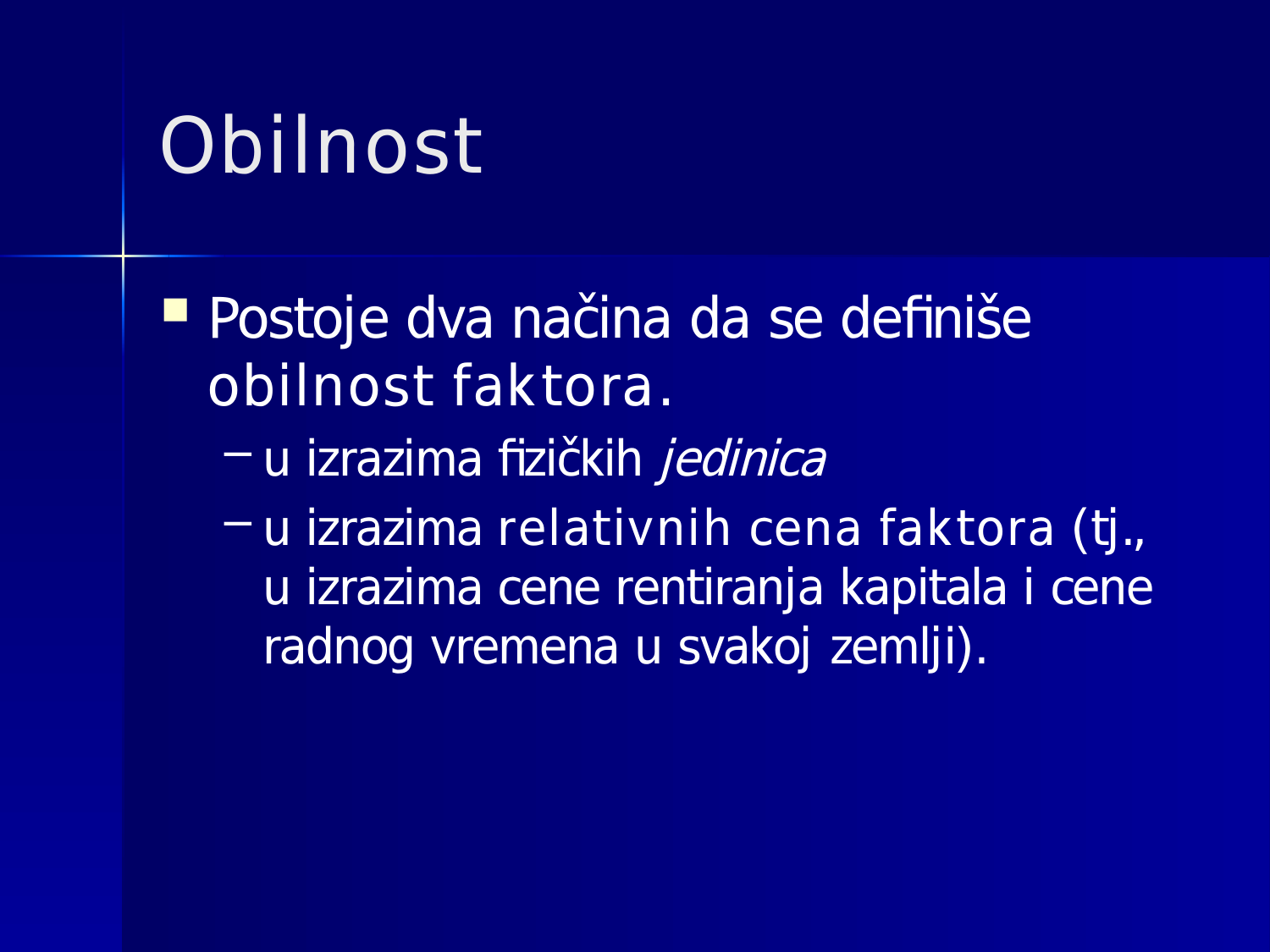

# Obilnost
Postoje dva načina da se definiše obilnost faktora.
u izrazima fizičkih jedinica
u izrazima relativnih cena faktora (tj., u izrazima cene rentiranja kapitala i cene radnog vremena u svakoj zemlji).